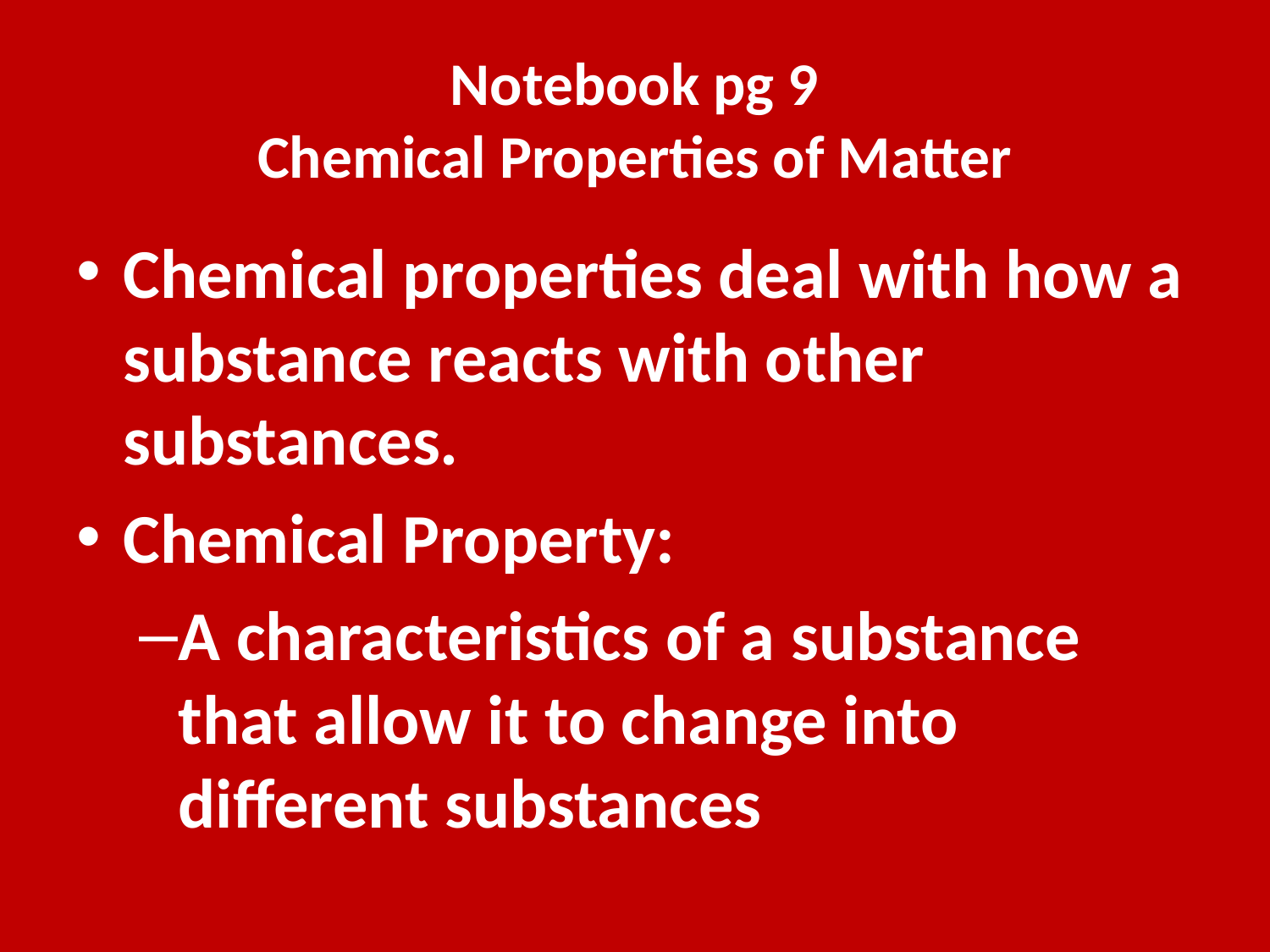

# Notebook pg 9 Chemical Properties of Matter
Chemical properties deal with how a substance reacts with other substances.
Chemical Property:
A characteristics of a substance that allow it to change into different substances